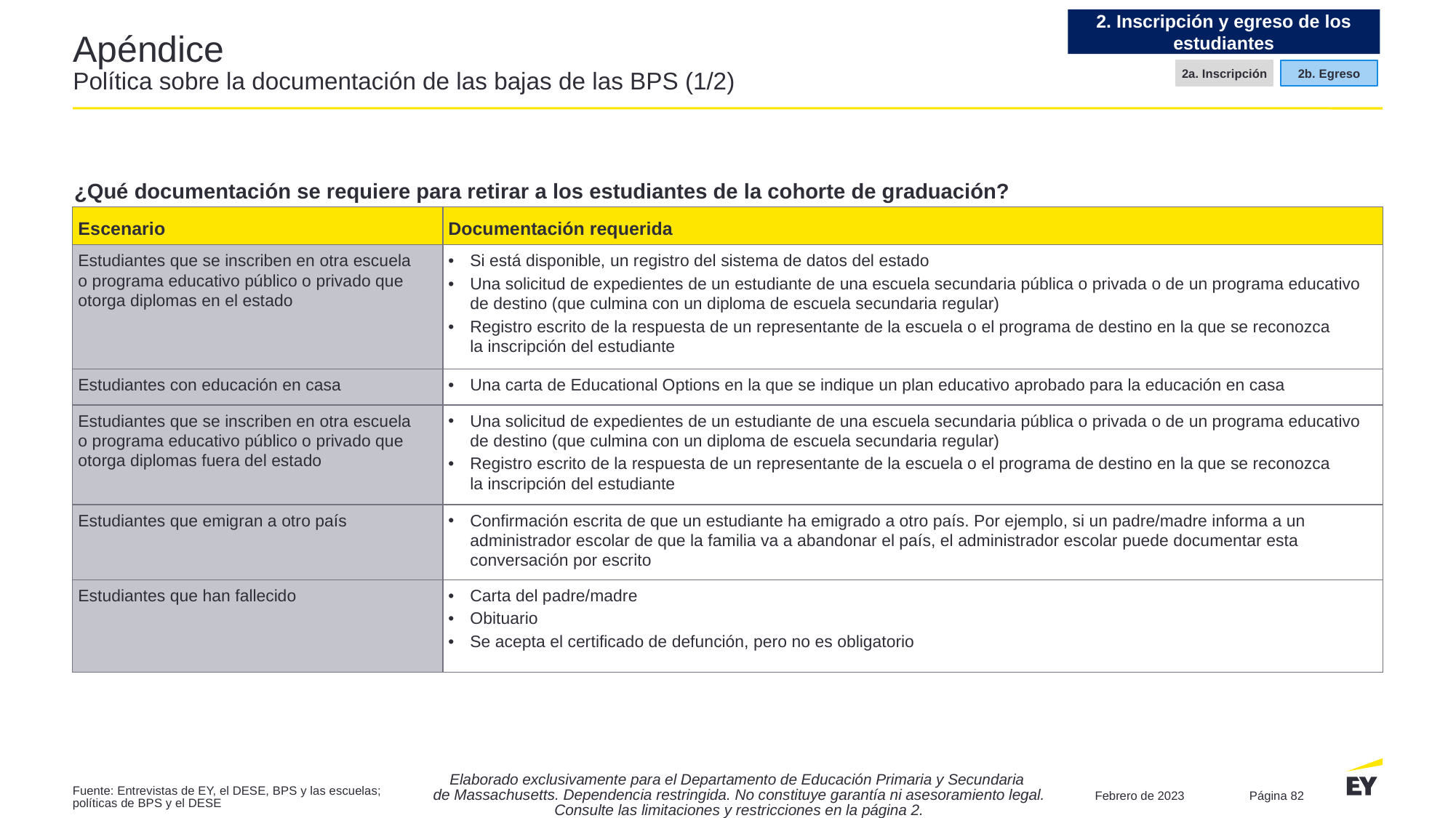

2. Inscripción y egreso de los estudiantes
# Apéndice Política sobre la documentación de las bajas de las BPS (1/2)
2a. Inscripción
2b. Egreso
¿Qué documentación se requiere para retirar a los estudiantes de la cohorte de graduación?
| Escenario | Documentación requerida |
| --- | --- |
| Estudiantes que se inscriben en otra escuela o programa educativo público o privado que otorga diplomas en el estado | Si está disponible, un registro del sistema de datos del estado Una solicitud de expedientes de un estudiante de una escuela secundaria pública o privada o de un programa educativo de destino (que culmina con un diploma de escuela secundaria regular) Registro escrito de la respuesta de un representante de la escuela o el programa de destino en la que se reconozca la inscripción del estudiante |
| Estudiantes con educación en casa | Una carta de Educational Options en la que se indique un plan educativo aprobado para la educación en casa |
| Estudiantes que se inscriben en otra escuela o programa educativo público o privado que otorga diplomas fuera del estado | Una solicitud de expedientes de un estudiante de una escuela secundaria pública o privada o de un programa educativo de destino (que culmina con un diploma de escuela secundaria regular) Registro escrito de la respuesta de un representante de la escuela o el programa de destino en la que se reconozca la inscripción del estudiante |
| Estudiantes que emigran a otro país | Confirmación escrita de que un estudiante ha emigrado a otro país. Por ejemplo, si un padre/madre informa a un administrador escolar de que la familia va a abandonar el país, el administrador escolar puede documentar esta conversación por escrito |
| Estudiantes que han fallecido | Carta del padre/madre Obituario Se acepta el certificado de defunción, pero no es obligatorio |
Elaborado exclusivamente para el Departamento de Educación Primaria y Secundaria
de Massachusetts. Dependencia restringida. No constituye garantía ni asesoramiento legal. Consulte las limitaciones y restricciones en la página 2.
Febrero de 2023
Página 82
Fuente: Entrevistas de EY, el DESE, BPS y las escuelas; políticas de BPS y el DESE